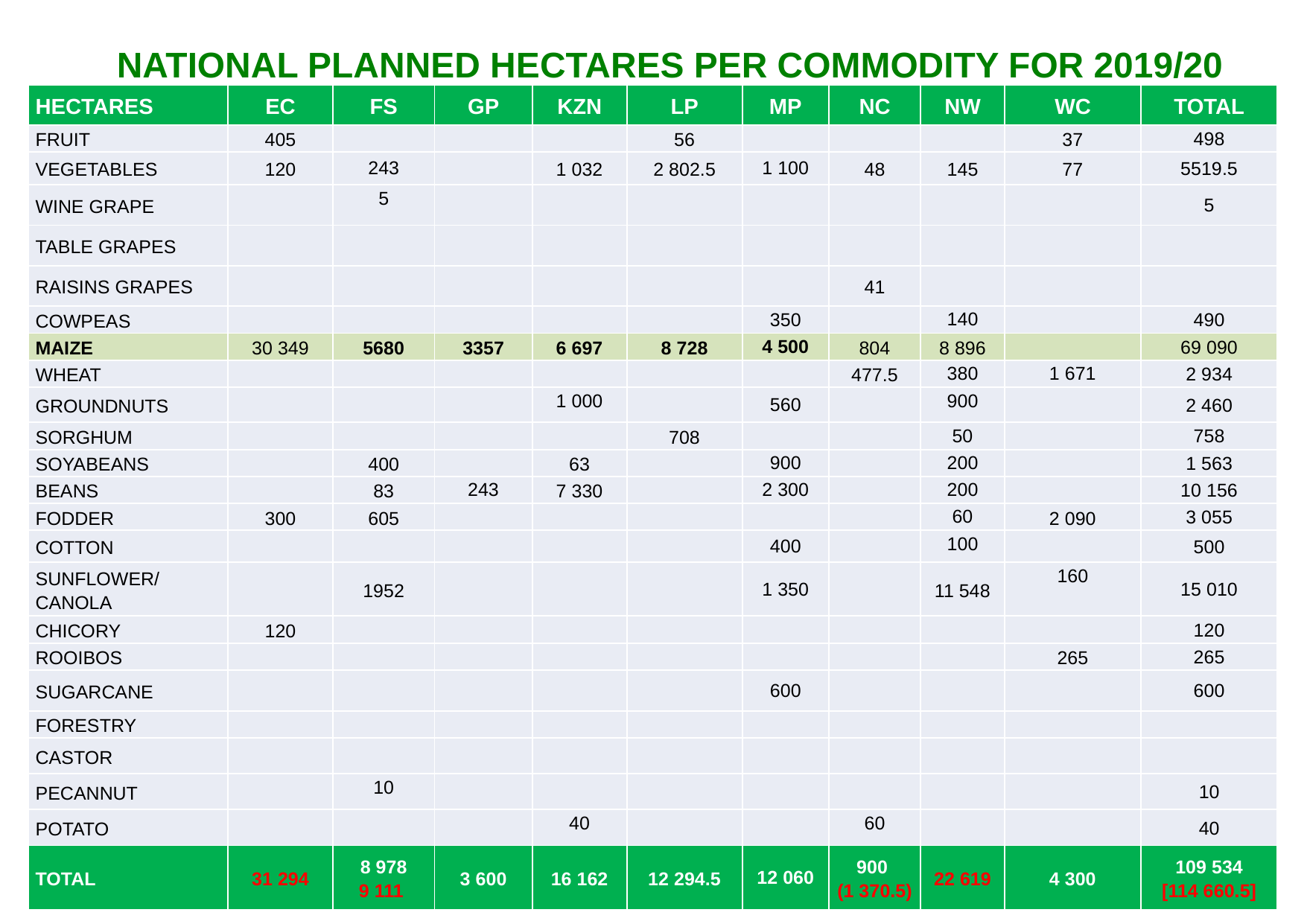

# NATIONAL PLANNED HECTARES PER COMMODITY FOR 2019/20
| HECTARES | EC | FS | GP | KZN | LP | MP | NC | NW | WC | TOTAL |
| --- | --- | --- | --- | --- | --- | --- | --- | --- | --- | --- |
| FRUIT | 405 |  |  |  | 56 |  |  |  | 37 | 498 |
| VEGETABLES | 120 | 243 |  | 1 032 | 2 802.5 | 1 100 | 48 | 145 | 77 | 5519.5 |
| WINE GRAPE |  | 5 |  |  |  |  |  |  |  | 5 |
| TABLE GRAPES |  |  |  |  |  |  |  |  |  |  |
| RAISINS GRAPES |  |  |  |  |  |  | 41 |  |  |  |
| COWPEAS |  |  |  |  |  | 350 |  | 140 |  | 490 |
| MAIZE | 30 349 | 5680 | 3357 | 6 697 | 8 728 | 4 500 | 804 | 8 896 |  | 69 090 |
| WHEAT |  |  |  |  |  |  | 477.5 | 380 | 1 671 | 2 934 |
| GROUNDNUTS |  |  |  | 1 000 |  | 560 |  | 900 |  | 2 460 |
| SORGHUM |  |  |  |  | 708 |  |  | 50 |  | 758 |
| SOYABEANS |  | 400 |  | 63 |  | 900 |  | 200 |  | 1 563 |
| BEANS |  | 83 | 243 | 7 330 |  | 2 300 |  | 200 |  | 10 156 |
| FODDER | 300 | 605 |  |  |  |  |  | 60 | 2 090 | 3 055 |
| COTTON |  |  |  |  |  | 400 |  | 100 |  | 500 |
| SUNFLOWER/CANOLA |  | 1952 |  |  |  | 1 350 |  | 11 548 | 160 | 15 010 |
| CHICORY | 120 |  |  |  |  |  |  |  |  | 120 |
| ROOIBOS |  |  |  |  |  |  |  |  | 265 | 265 |
| SUGARCANE |  |  |  |  |  | 600 |  |  |  | 600 |
| FORESTRY |  |  |  |  |  |  |  |  |  |  |
| CASTOR |  |  |  |  |  |  |  |  |  |  |
| PECANNUT |  | 10 |  |  |  |  |  |  |  | 10 |
| POTATO |  |  |  | 40 |  |  | 60 |  |  | 40 |
| TOTAL | 31 294 | 8 978 9 111 | 3 600 | 16 162 | 12 294.5 | 12 060 | 900 (1 370.5) | 22 619 | 4 300 | 109 534 [114 660.5] |
5